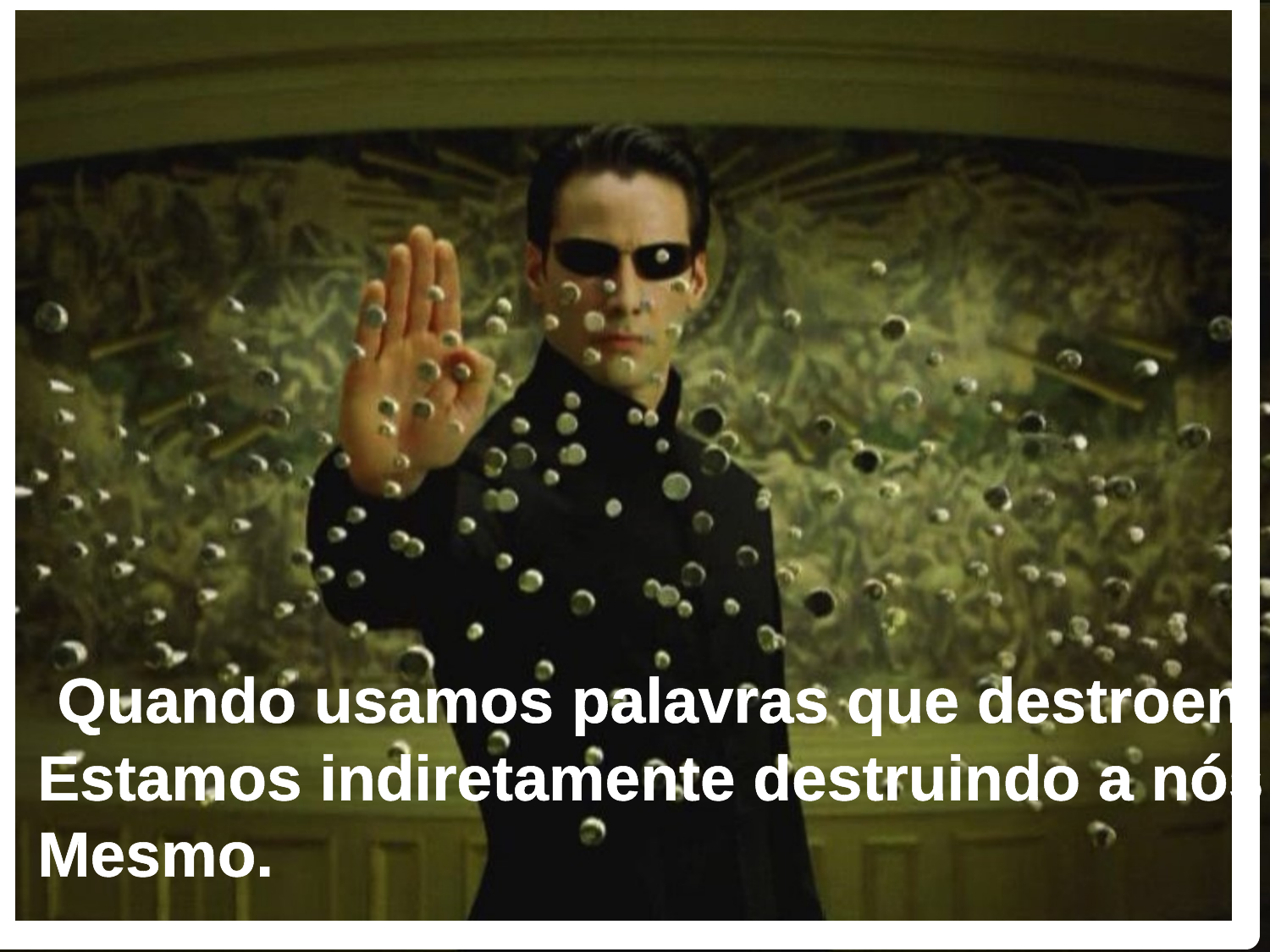

Quando usamos palavras que destroem
Estamos indiretamente destruindo a nós
Mesmo.